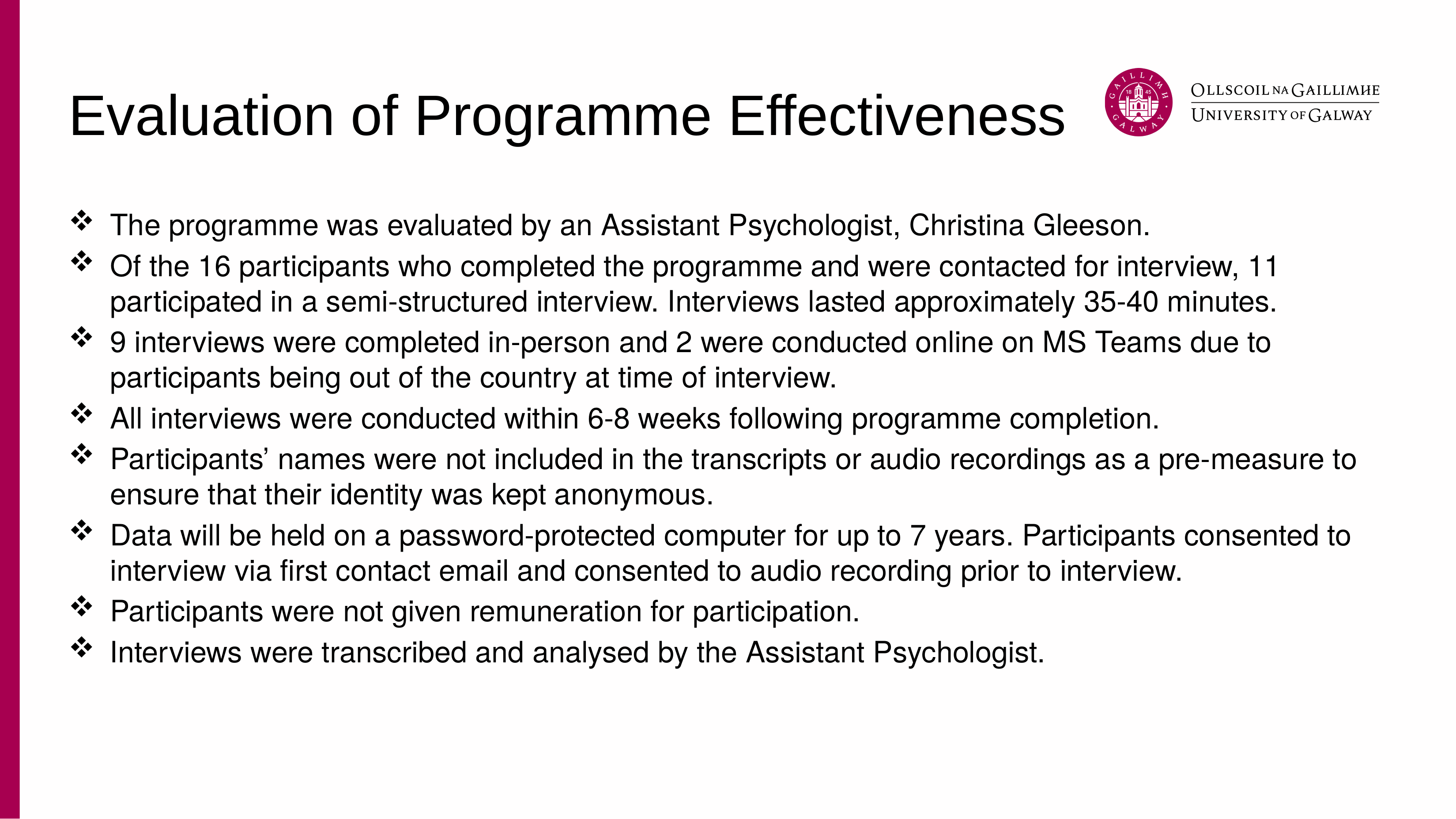

# Evaluation of Programme Effectiveness
The programme was evaluated by an Assistant Psychologist, Christina Gleeson.
Of the 16 participants who completed the programme and were contacted for interview, 11 participated in a semi-structured interview. Interviews lasted approximately 35-40 minutes.
9 interviews were completed in-person and 2 were conducted online on MS Teams due to participants being out of the country at time of interview.
All interviews were conducted within 6-8 weeks following programme completion.
Participants’ names were not included in the transcripts or audio recordings as a pre-measure to ensure that their identity was kept anonymous.
Data will be held on a password-protected computer for up to 7 years. Participants consented to interview via first contact email and consented to audio recording prior to interview.
Participants were not given remuneration for participation.
 Interviews were transcribed and analysed by the Assistant Psychologist.